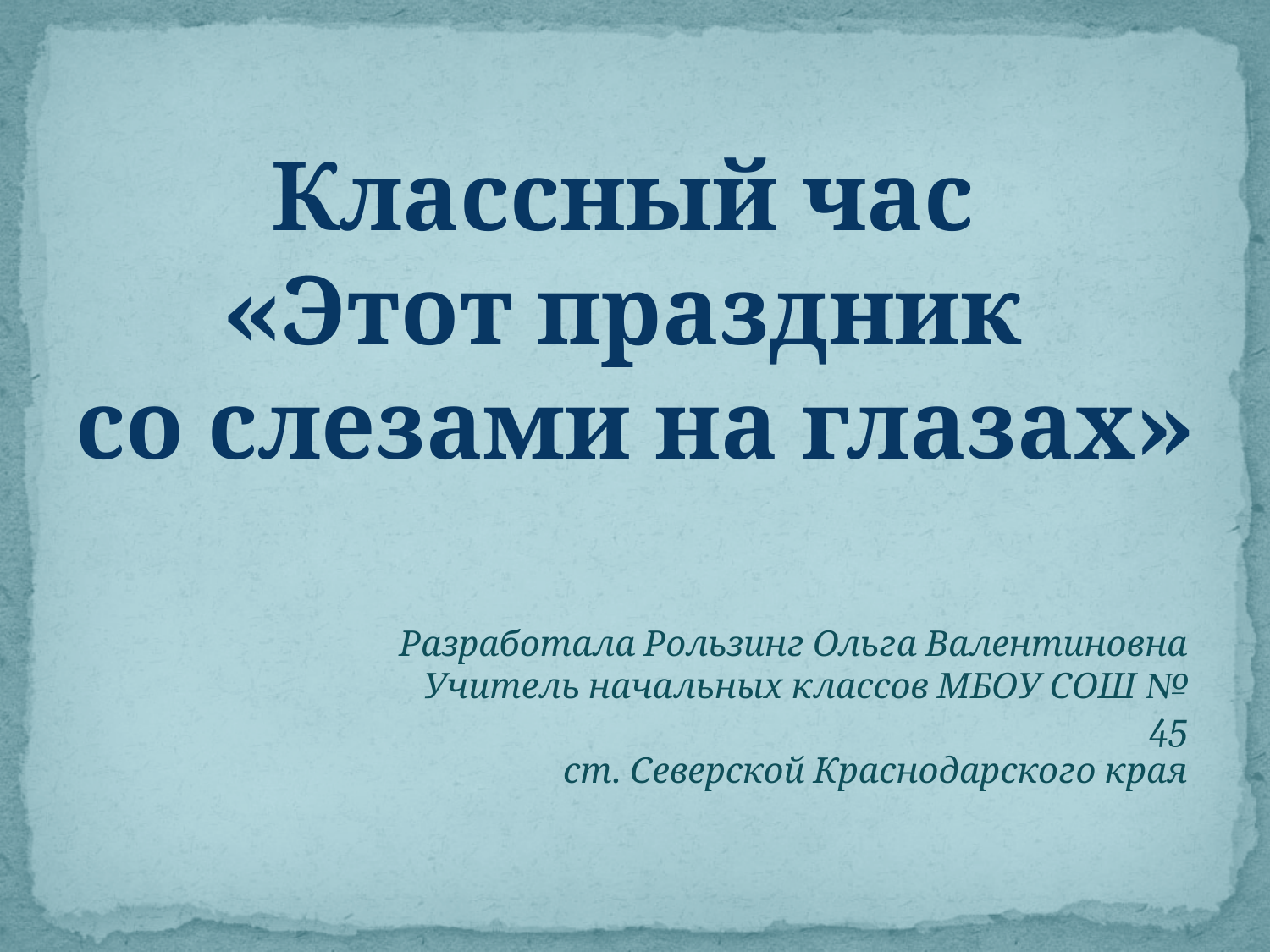

Классный час
«Этот праздник
со слезами на глазах»
Разработала Рользинг Ольга Валентиновна
Учитель начальных классов МБОУ СОШ № 45
ст. Северской Краснодарского края